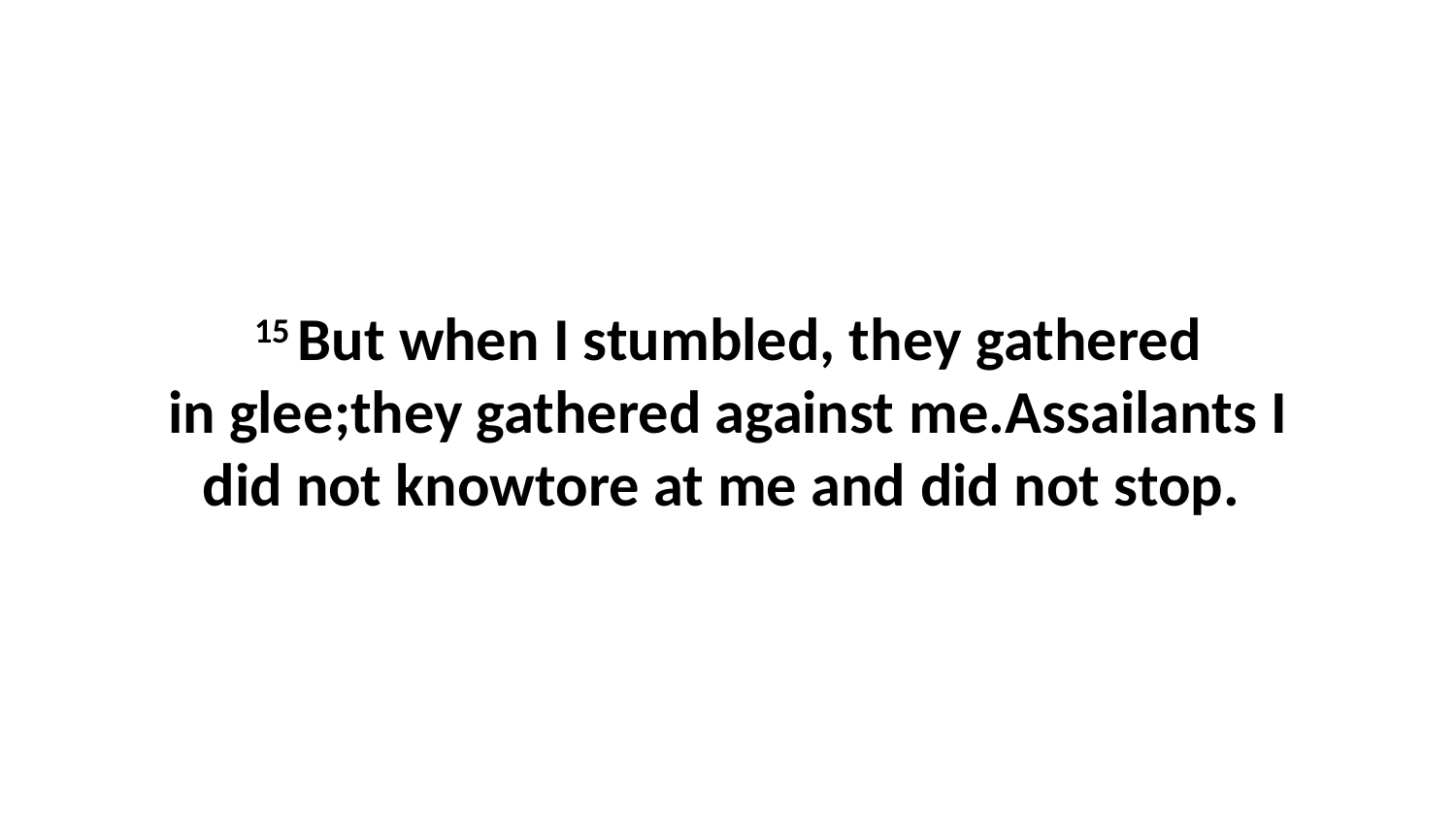

15 But when I stumbled, they gathered in glee;they gathered against me.Assailants I did not knowtore at me and did not stop.